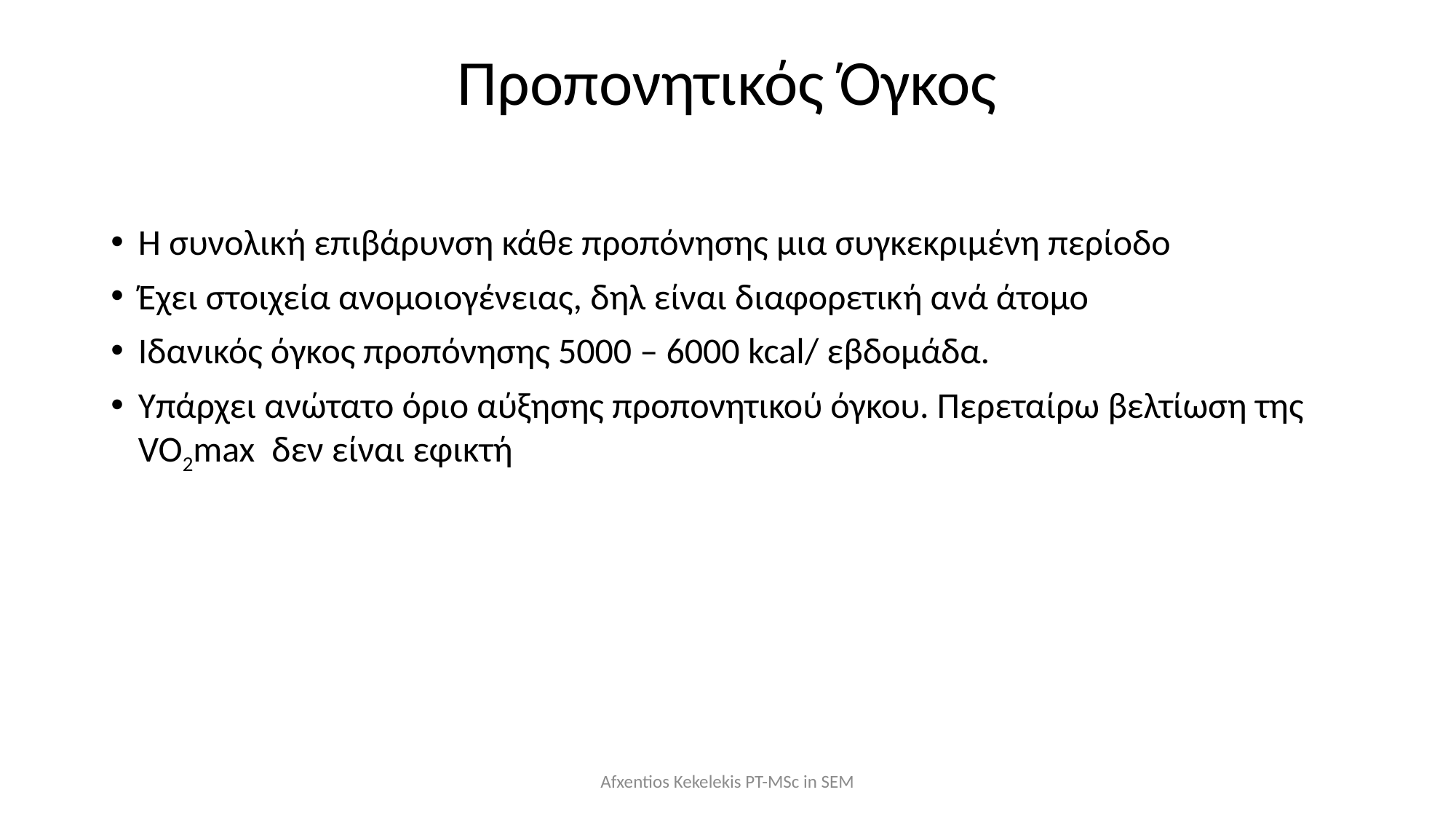

# Προπονητικός Όγκος
Η συνολική επιβάρυνση κάθε προπόνησης μια συγκεκριμένη περίοδο
Έχει στοιχεία ανομοιογένειας, δηλ είναι διαφορετική ανά άτομο
Ιδανικός όγκος προπόνησης 5000 – 6000 kcal/ εβδομάδα.
Υπάρχει ανώτατο όριο αύξησης προπονητικού όγκου. Περεταίρω βελτίωση της   VO2max  δεν είναι εφικτή
Afxentios Kekelekis PT-MSc in SEM